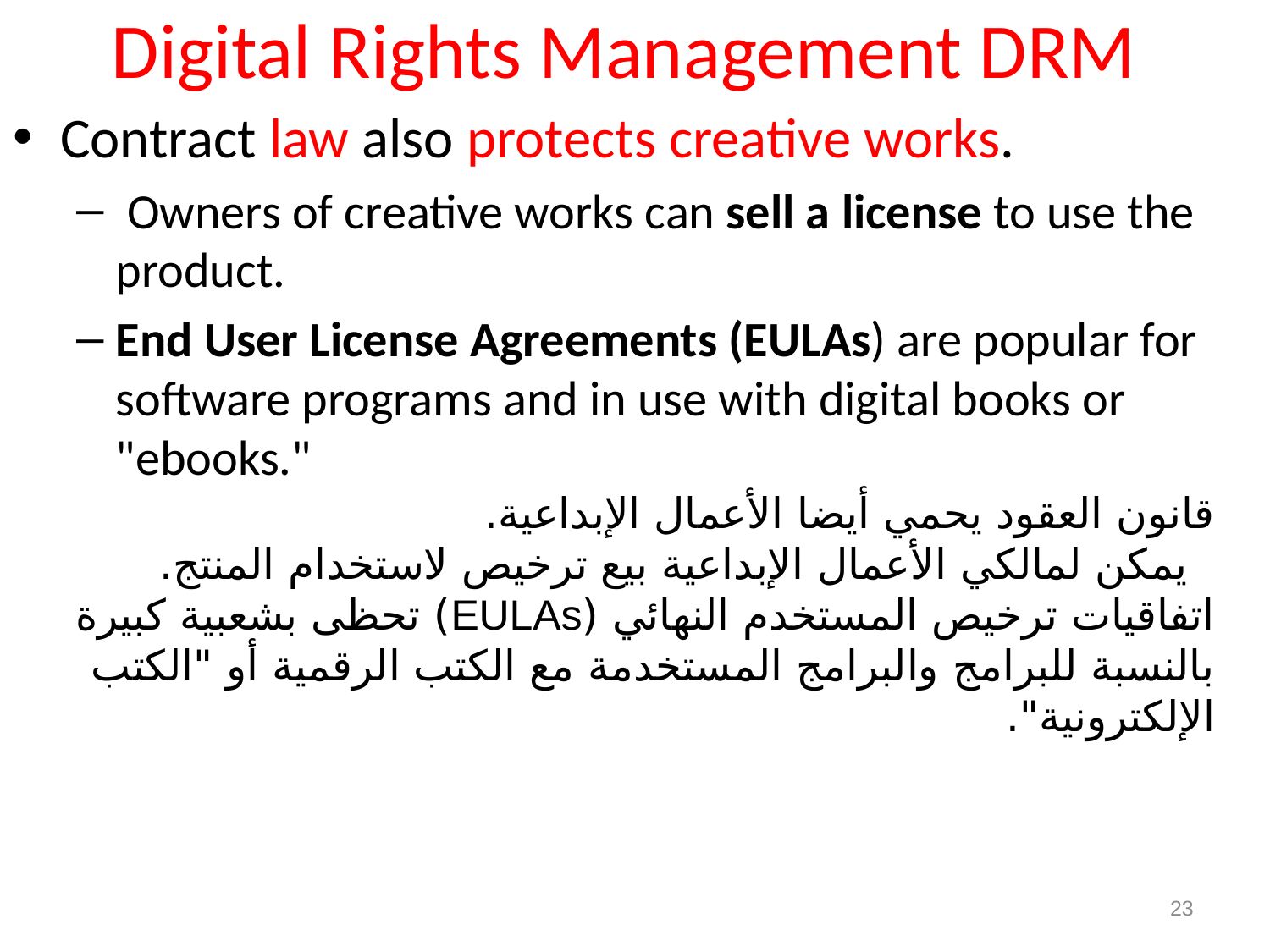

# Digital Rights Management DRM
Contract law also protects creative works.
 Owners of creative works can sell a license to use the product.
End User License Agreements (EULAs) are popular for software programs and in use with digital books or "ebooks."
قانون العقود يحمي أيضا الأعمال الإبداعية.
  يمكن لمالكي الأعمال الإبداعية بيع ترخيص لاستخدام المنتج.
اتفاقيات ترخيص المستخدم النهائي (EULAs) تحظى بشعبية كبيرة بالنسبة للبرامج والبرامج المستخدمة مع الكتب الرقمية أو "الكتب الإلكترونية".
23